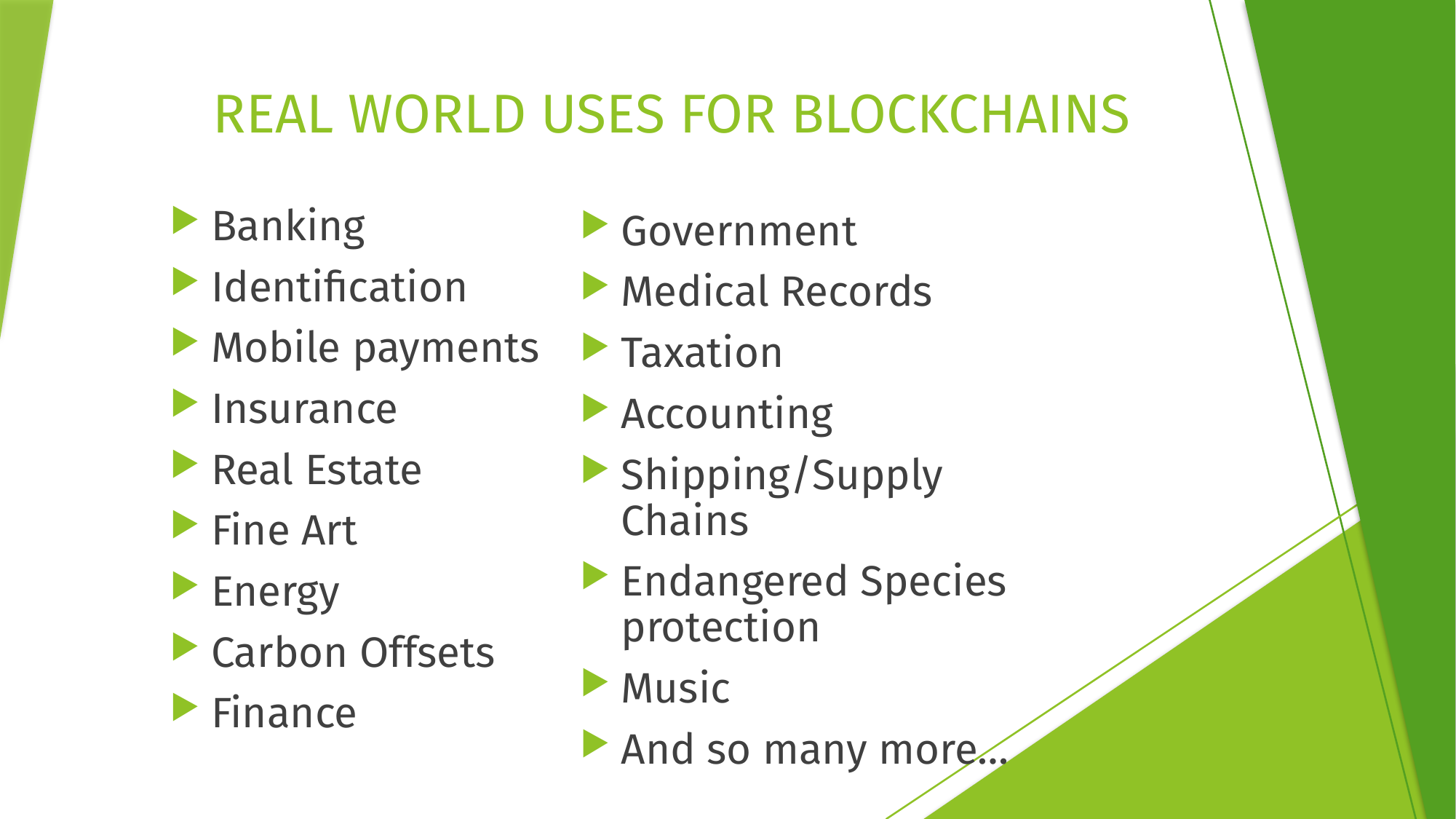

# REAL WORLD USES FOR BLOCKCHAINS

Banking
Identification
Mobile payments
Insurance
Real Estate
Fine Art
Energy
Carbon Offsets
Finance

Government
Medical Records
Taxation
Accounting
Shipping/Supply Chains
Endangered Species protection
Music
And so many more…